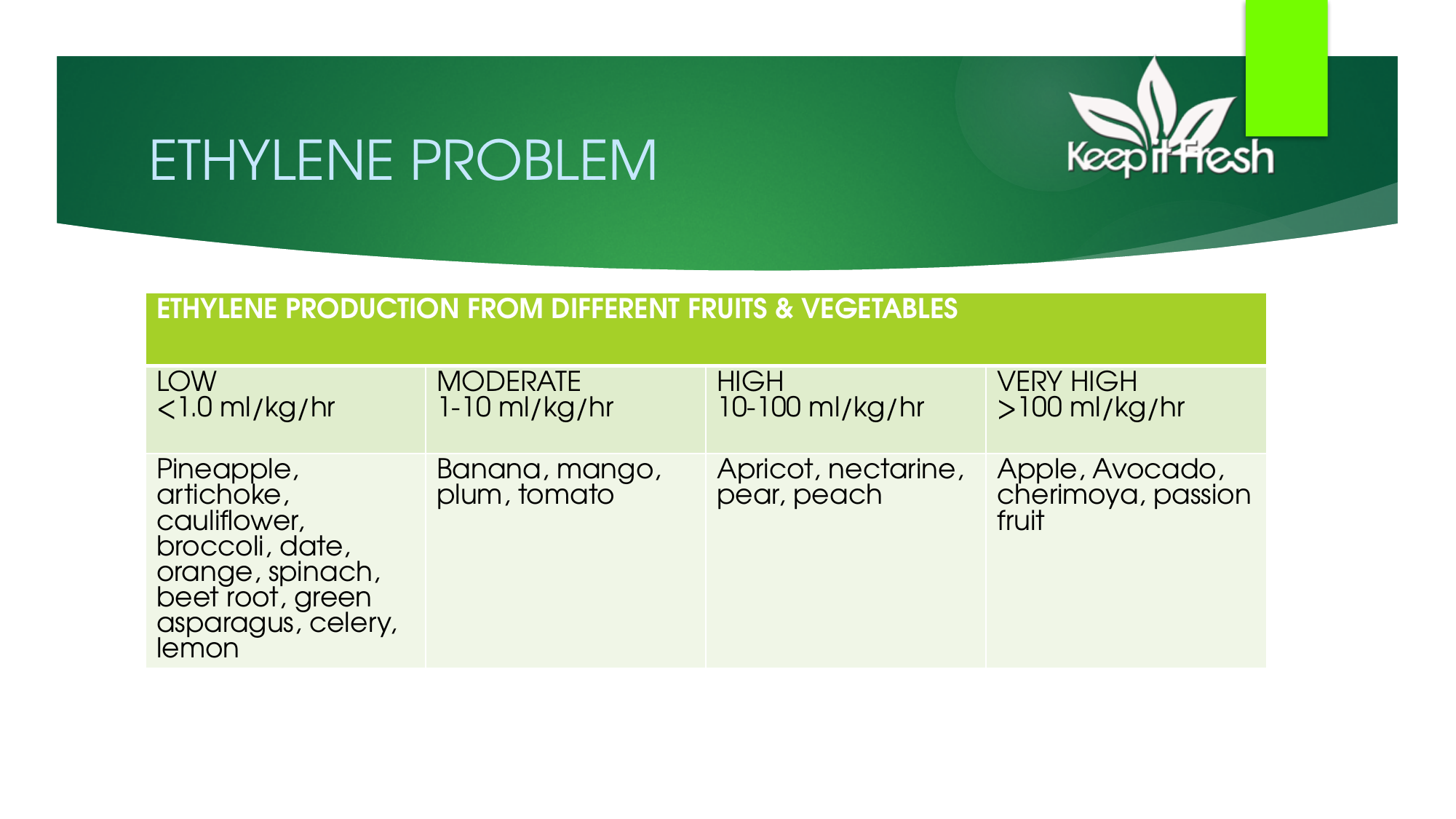

# ETHYLENE PROBLEM
| ETHYLENE PRODUCTION FROM DIFFERENT FRUITS & VEGETABLES |  |  |  |
| --- | --- | --- | --- |
| LOW <1.0 ml/kg/hr | MODERATE 1-10 ml/kg/hr | HIGH 10-100 ml/kg/hr | VERY HIGH >100 ml/kg/hr |
| Pineapple, artichoke, cauliflower, broccoli, date, orange, spinach, beet root, green asparagus, celery, lemon | Banana, mango, plum, tomato | Apricot, nectarine, pear, peach | Apple, Avocado, cherimoya, passion fruit |